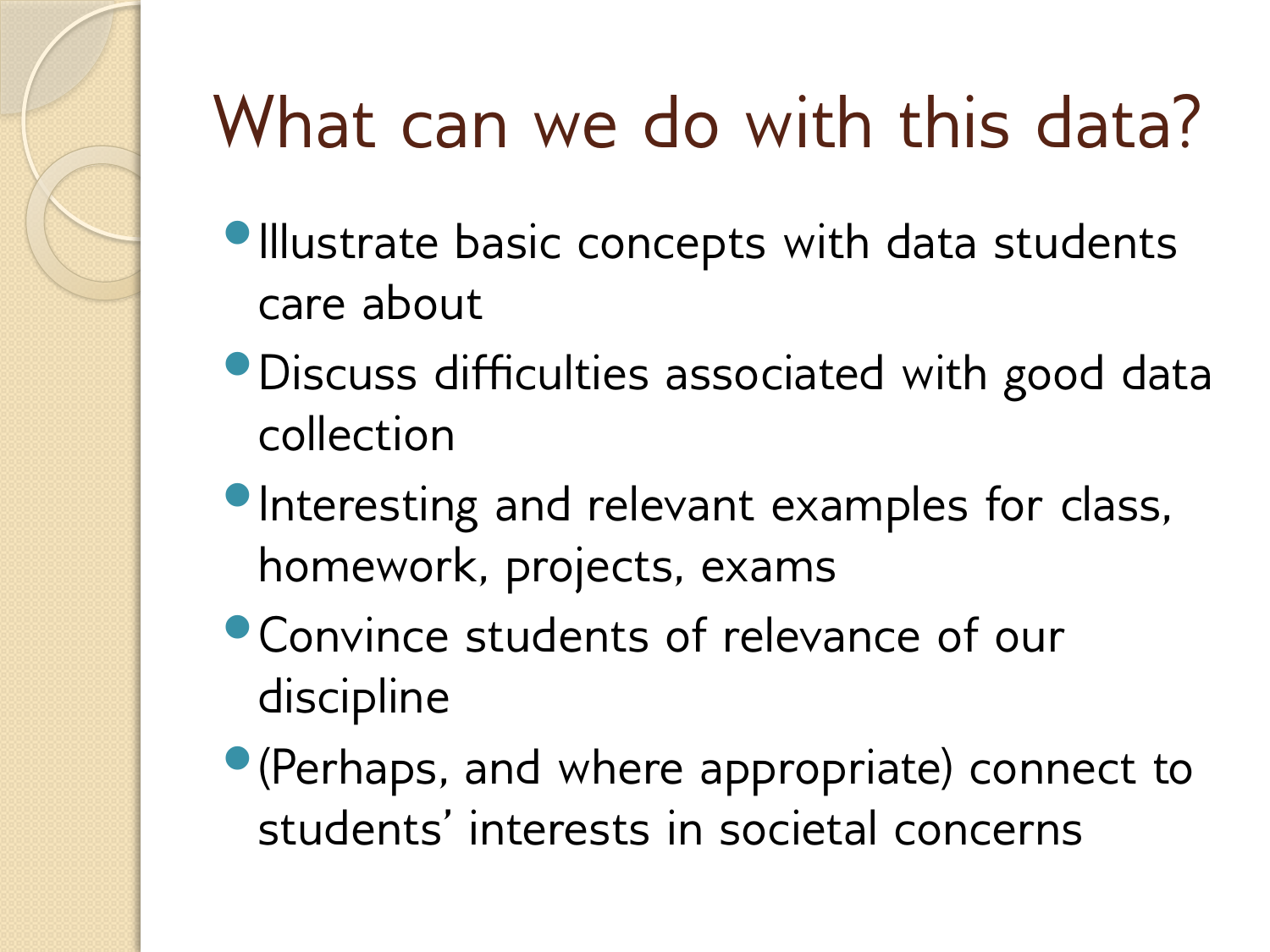

# What can we do with this data?
Illustrate basic concepts with data students care about
Discuss difficulties associated with good data collection
Interesting and relevant examples for class, homework, projects, exams
Convince students of relevance of our discipline
(Perhaps, and where appropriate) connect to students’ interests in societal concerns